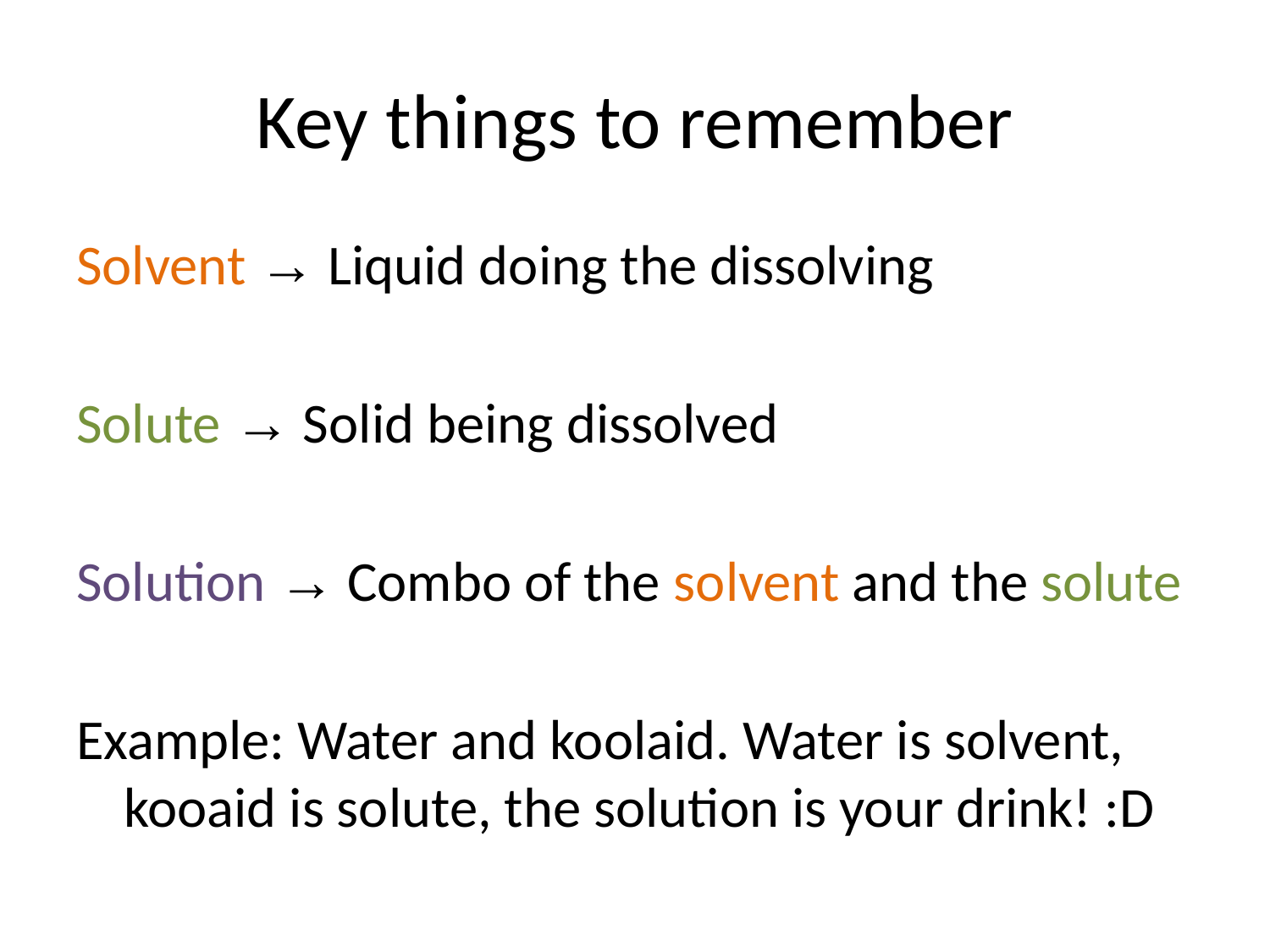

# Key things to remember
Solvent → Liquid doing the dissolving

Solute → Solid being dissolved

Solution → Combo of the solvent and the solute

Example: Water and koolaid. Water is solvent, kooaid is solute, the solution is your drink! :D